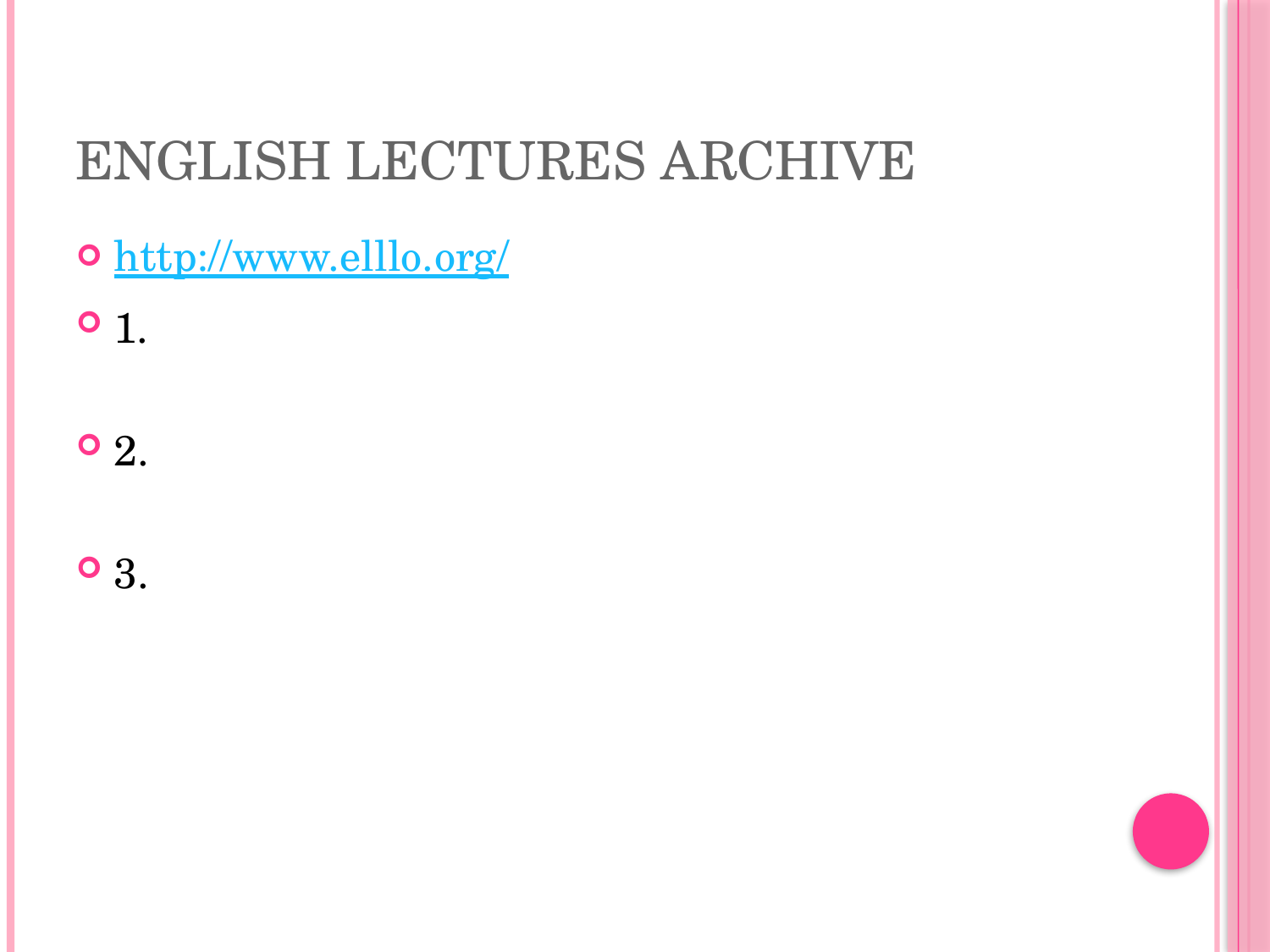

# English Lectures Archive
http://www.elllo.org/
1.

2.

3.